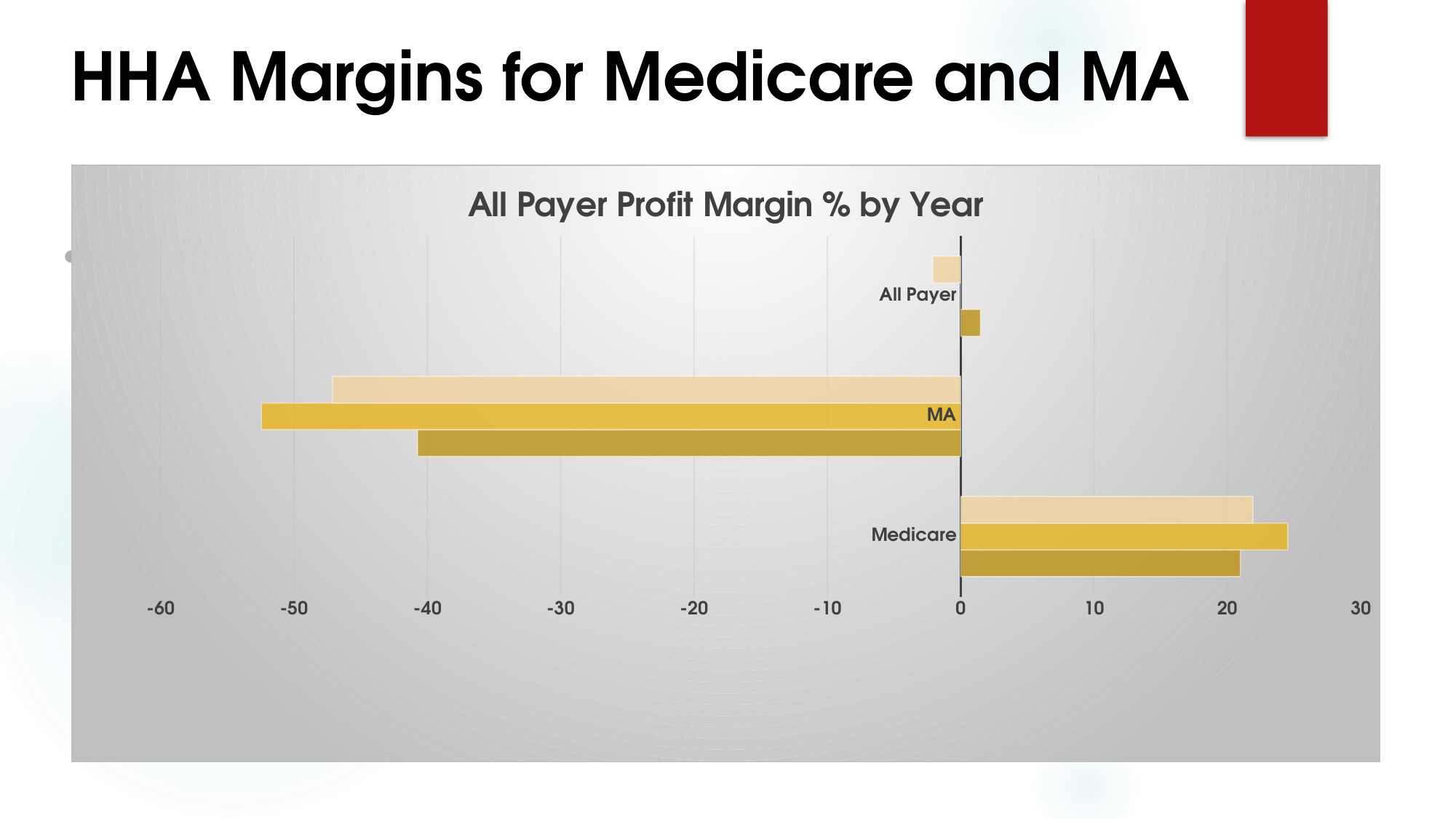

# HHA Margins for Medicare and MA

### Chart: All Payer Profit Margin % by Year

| Category | 2020 | 2021 | 2022 |
|---|---|---|---|
| Medicare | 20.97 | 24.53 | 21.91 |
| MA | -40.73 | -52.44 | -47.11 |
| All Payer | 1.48 | 0.0 | -2.1 |